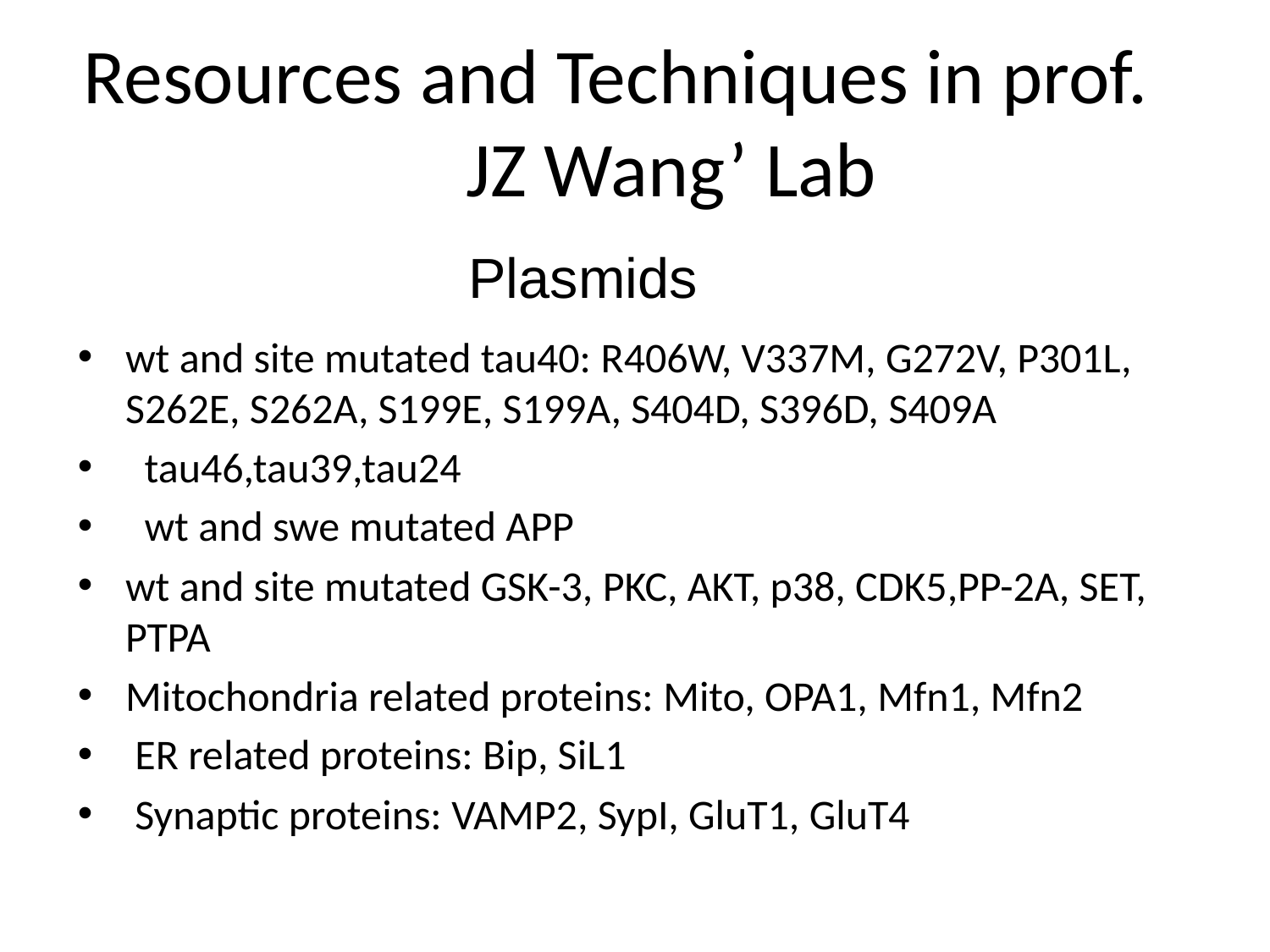

# Resources and Techniques in prof. JZ Wang’ Lab
Plasmids
wt and site mutated tau40: R406W, V337M, G272V, P301L, S262E, S262A, S199E, S199A, S404D, S396D, S409A
  tau46,tau39,tau24
  wt and swe mutated APP
wt and site mutated GSK-3, PKC, AKT, p38, CDK5,PP-2A, SET, PTPA
Mitochondria related proteins: Mito, OPA1, Mfn1, Mfn2
 ER related proteins: Bip, SiL1
 Synaptic proteins: VAMP2, SypI, GluT1, GluT4